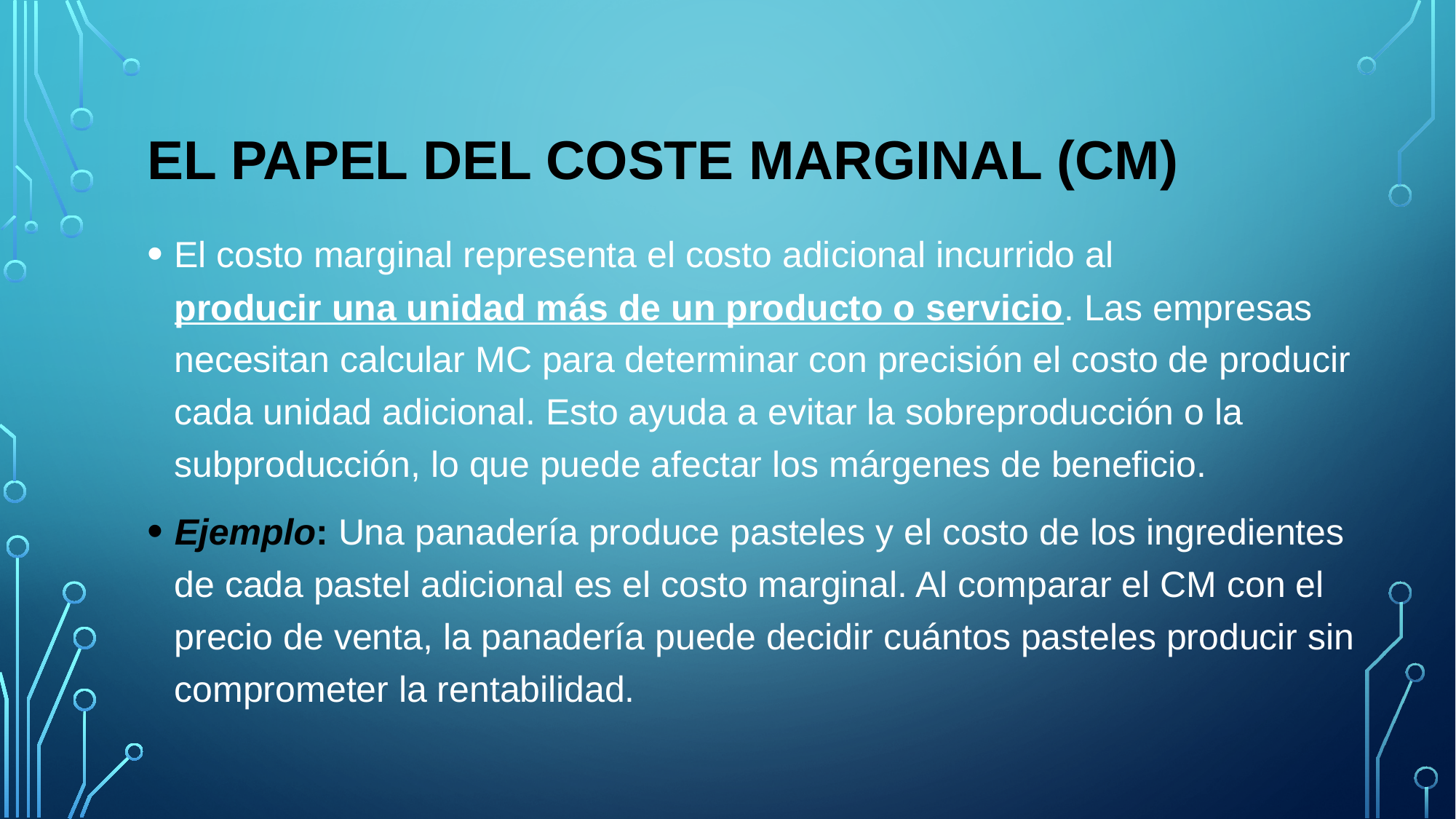

# El papel del coste marginal (CM)
El costo marginal representa el costo adicional incurrido al producir una unidad más de un producto o servicio. Las empresas necesitan calcular MC para determinar con precisión el costo de producir cada unidad adicional. Esto ayuda a evitar la sobreproducción o la subproducción, lo que puede afectar los márgenes de beneficio.
Ejemplo: Una panadería produce pasteles y el costo de los ingredientes de cada pastel adicional es el costo marginal. Al comparar el CM con el precio de venta, la panadería puede decidir cuántos pasteles producir sin comprometer la rentabilidad.